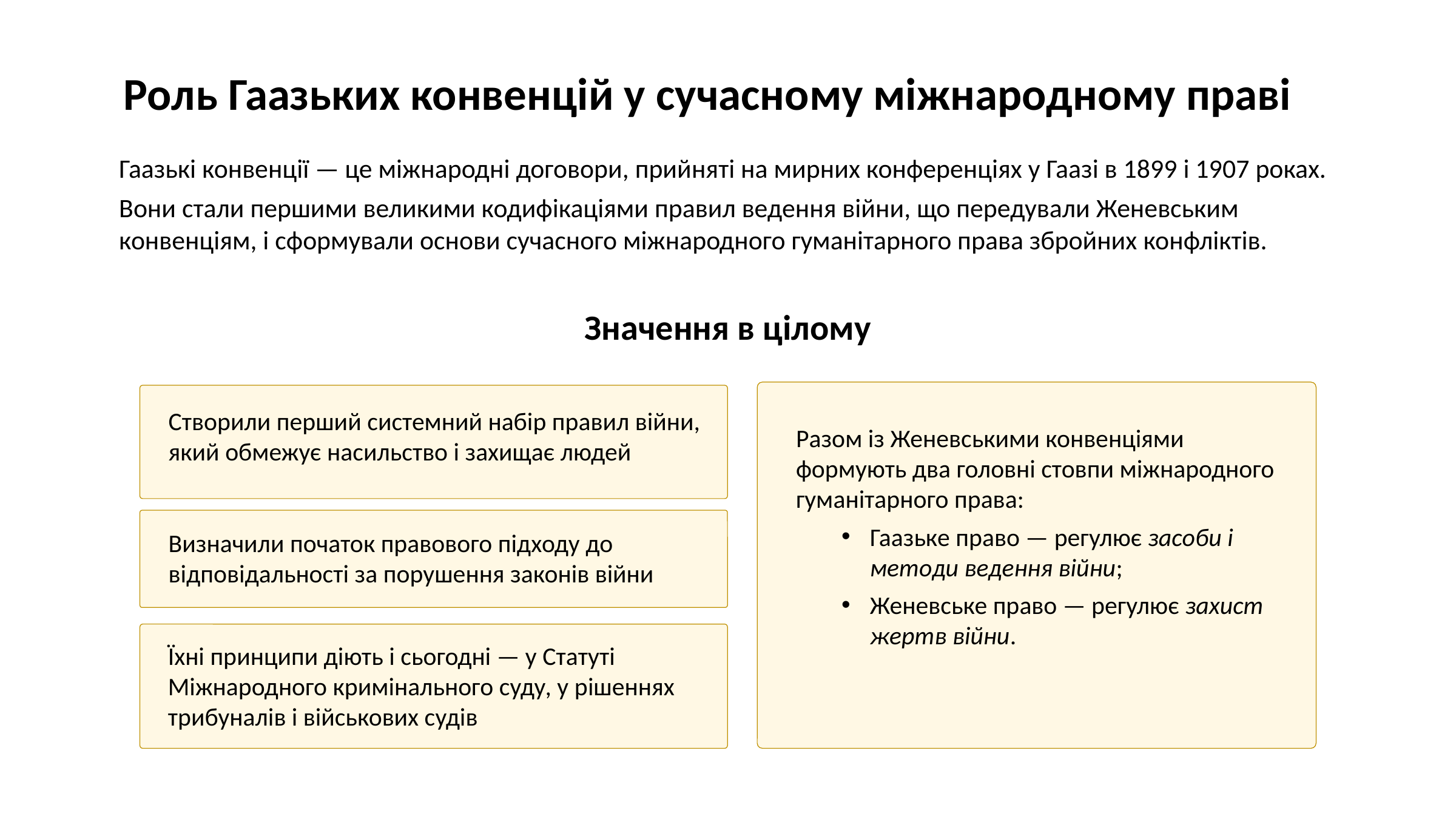

Роль Гаазьких конвенцій у сучасному міжнародному праві
Гаазькі конвенції — це міжнародні договори, прийняті на мирних конференціях у Гаазі в 1899 і 1907 роках.
Вони стали першими великими кодифікаціями правил ведення війни, що передували Женевським конвенціям, і сформували основи сучасного міжнародного гуманітарного права збройних конфліктів.
Значення в цілому

Створили перший системний набір правил війни, який обмежує насильство і захищає людей
Разом із Женевськими конвенціями формують два головні стовпи міжнародного гуманітарного права:
Гаазьке право — регулює засоби і методи ведення війни;
Женевське право — регулює захист жертв війни.

Визначили початок правового підходу до відповідальності за порушення законів війни

Їхні принципи діють і сьогодні — у Статуті Міжнародного кримінального суду, у рішеннях трибуналів і військових судів